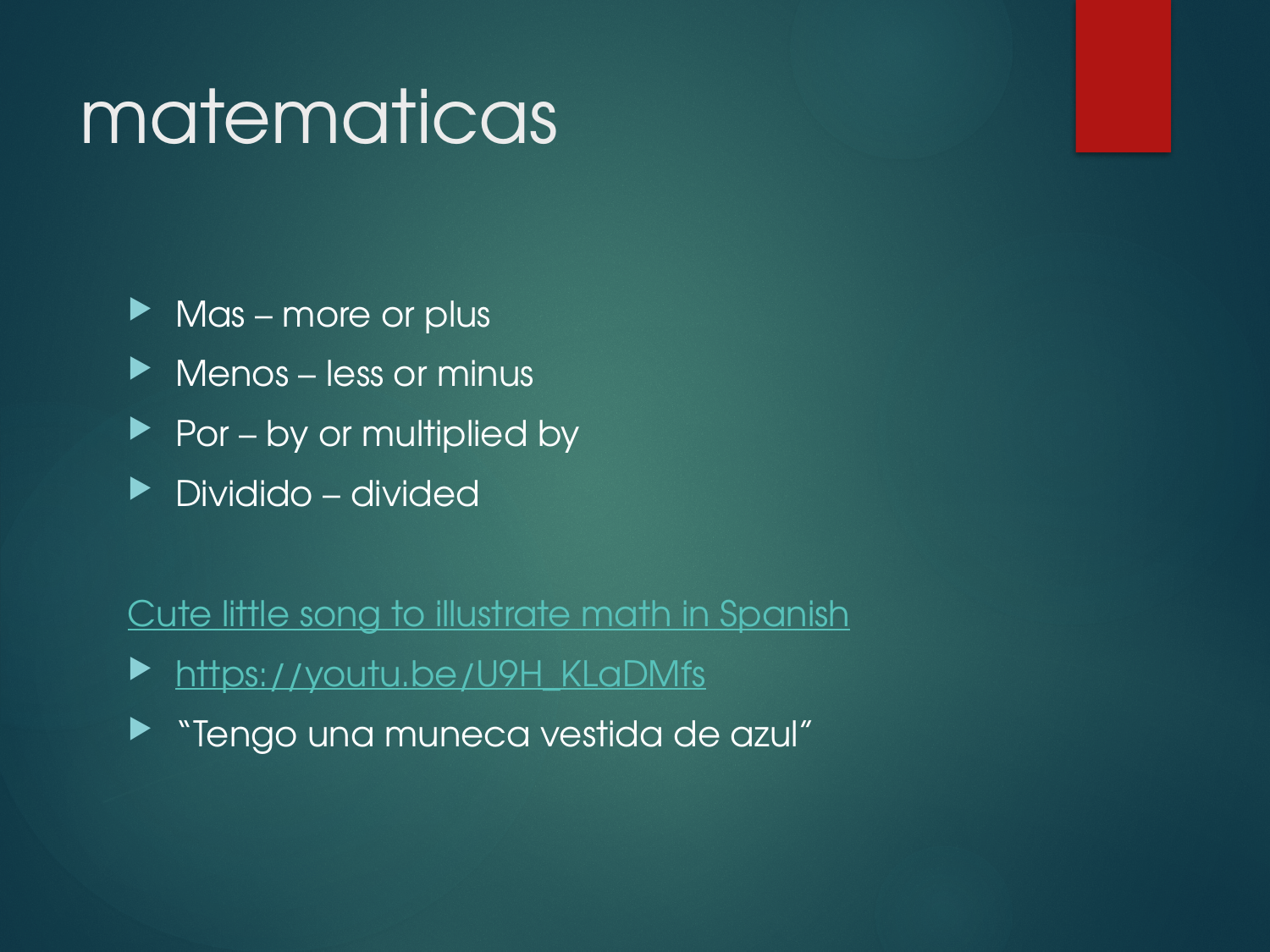

# matematicas
Mas – more or plus
Menos – less or minus
Por – by or multiplied by
Dividido – divided

Cute little song to illustrate math in Spanish
https://youtu.be/U9H_KLaDMfs
“Tengo una muneca vestida de azul”